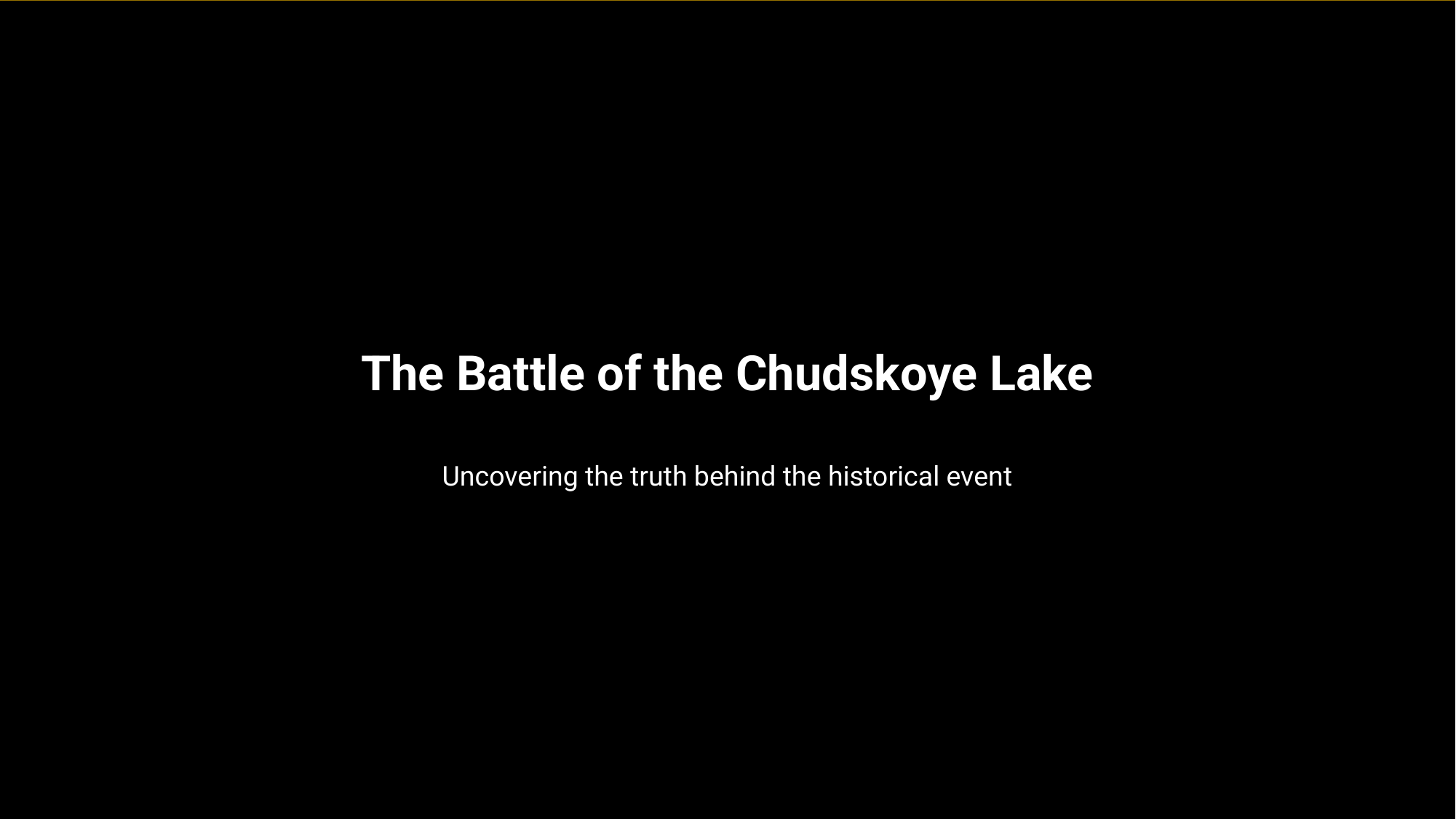

The Battle of the Chudskoye Lake
Uncovering the truth behind the historical event